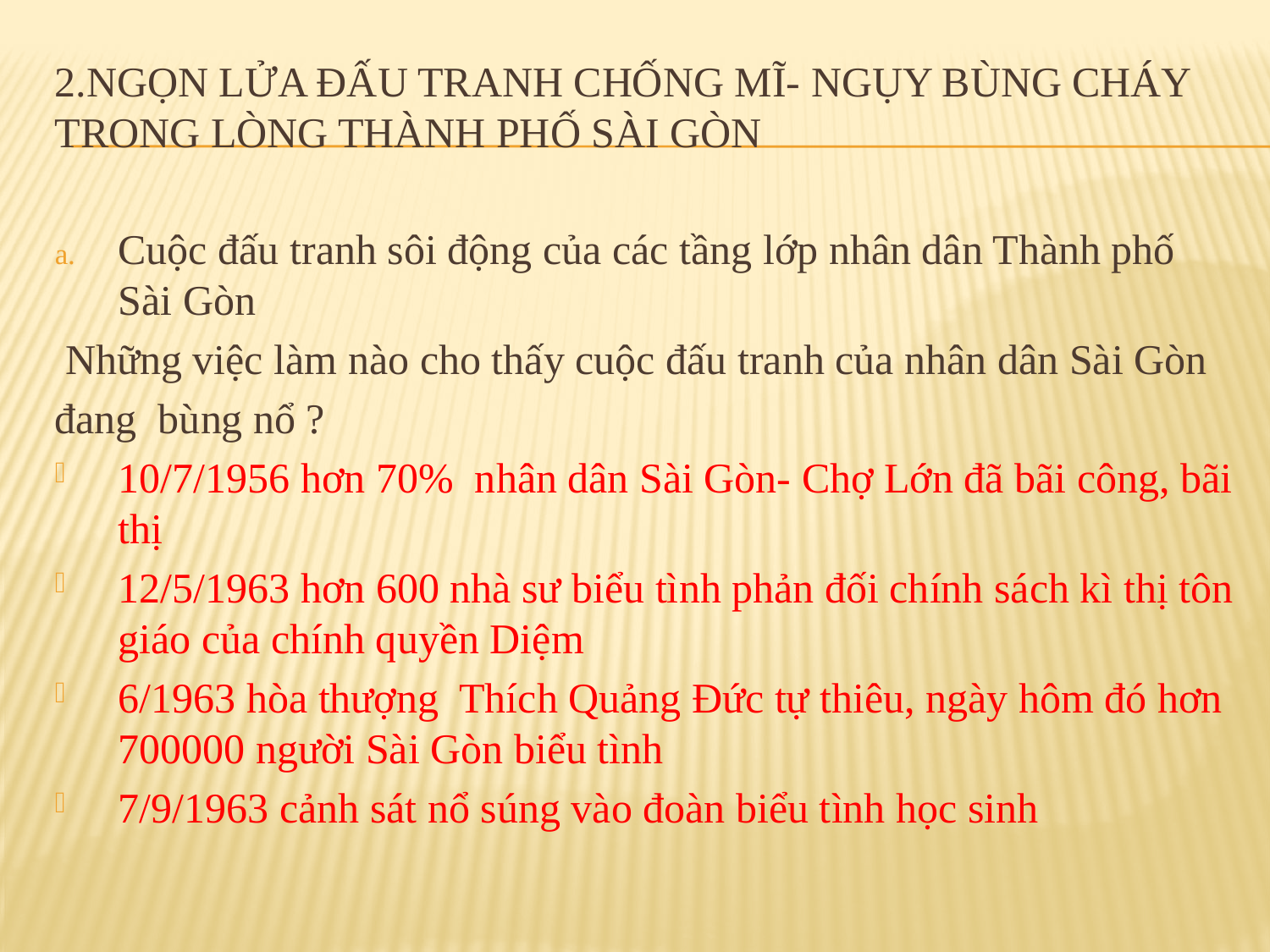

# 2.NGỌN LỬA ĐẤU TRANH CHỐNG MĨ- NGỤY BÙNG CHÁY TRONG LÒNG THÀNH PHỐ SÀI GÒN
Cuộc đấu tranh sôi động của các tầng lớp nhân dân Thành phố Sài Gòn
 Những việc làm nào cho thấy cuộc đấu tranh của nhân dân Sài Gòn
đang  bùng nổ ?
10/7/1956 hơn 70%  nhân dân Sài Gòn- Chợ Lớn đã bãi công, bãi thị
12/5/1963 hơn 600 nhà sư biểu tình phản đối chính sách kì thị tôn giáo của chính quyền Diệm
6/1963 hòa thượng  Thích Quảng Đức tự thiêu, ngày hôm đó hơn 700000 người Sài Gòn biểu tình
7/9/1963 cảnh sát nổ súng vào đoàn biểu tình học sinh